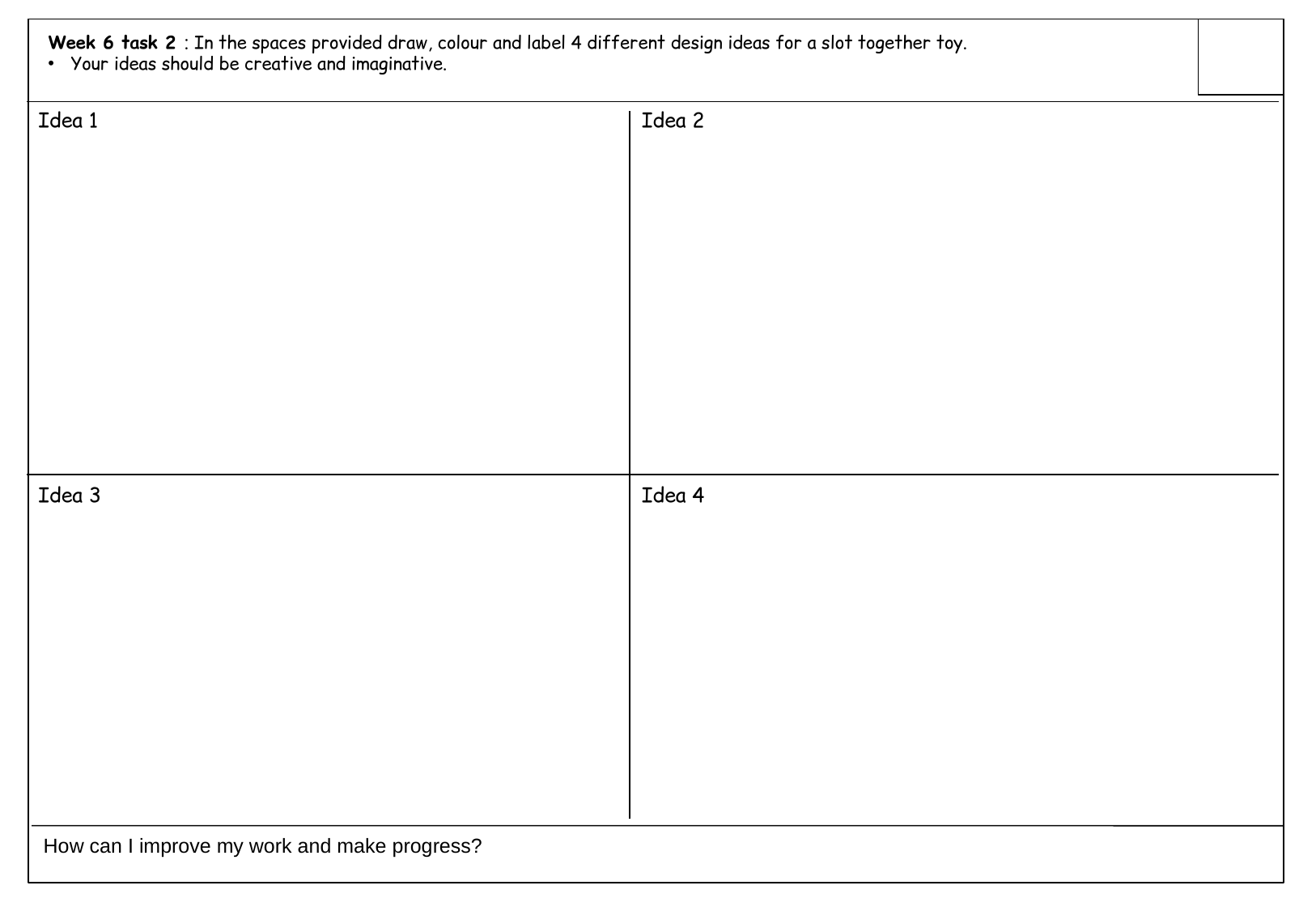

Week 6 task 2 : In the spaces provided draw, colour and label 4 different design ideas for a slot together toy.
Your ideas should be creative and imaginative.

Idea 1
Idea 2
Idea 3
Idea 4